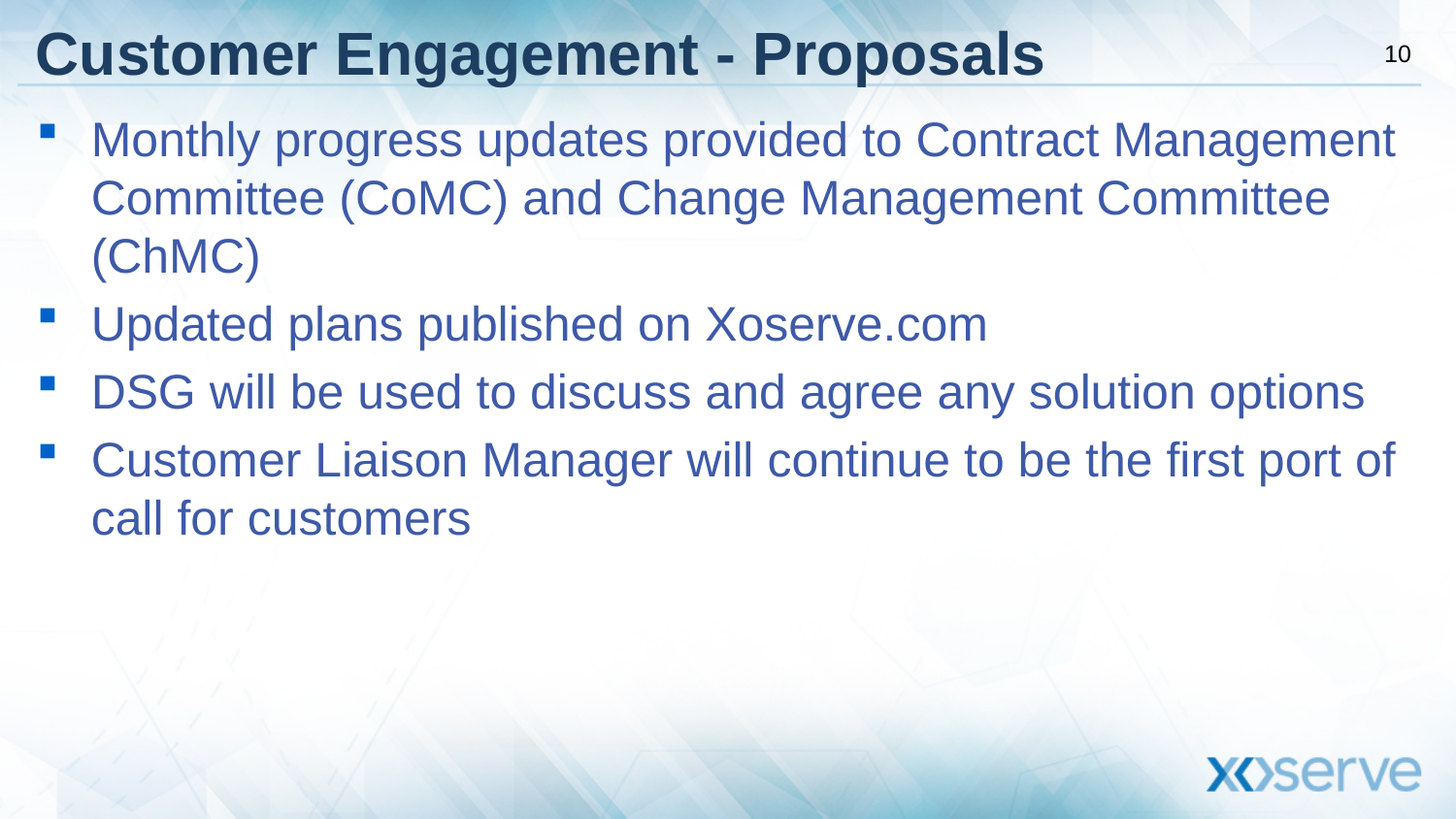

# Customer Engagement - Proposals
Monthly progress updates provided to Contract Management Committee (CoMC) and Change Management Committee (ChMC)
Updated plans published on Xoserve.com
DSG will be used to discuss and agree any solution options
Customer Liaison Manager will continue to be the first port of call for customers